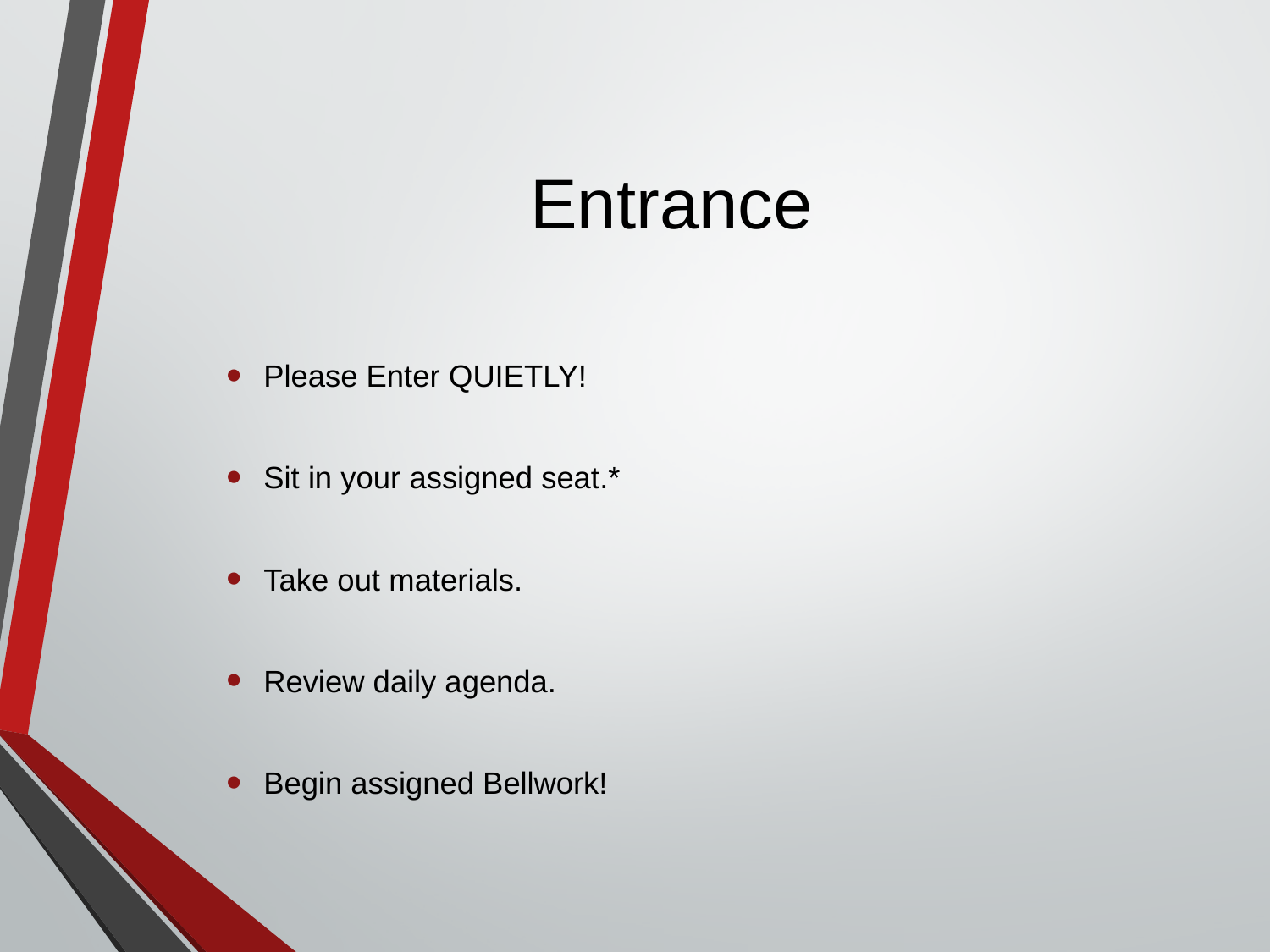

# Entrance
Please Enter QUIETLY!

Sit in your assigned seat.*

Take out materials.

Review daily agenda.

Begin assigned Bellwork!